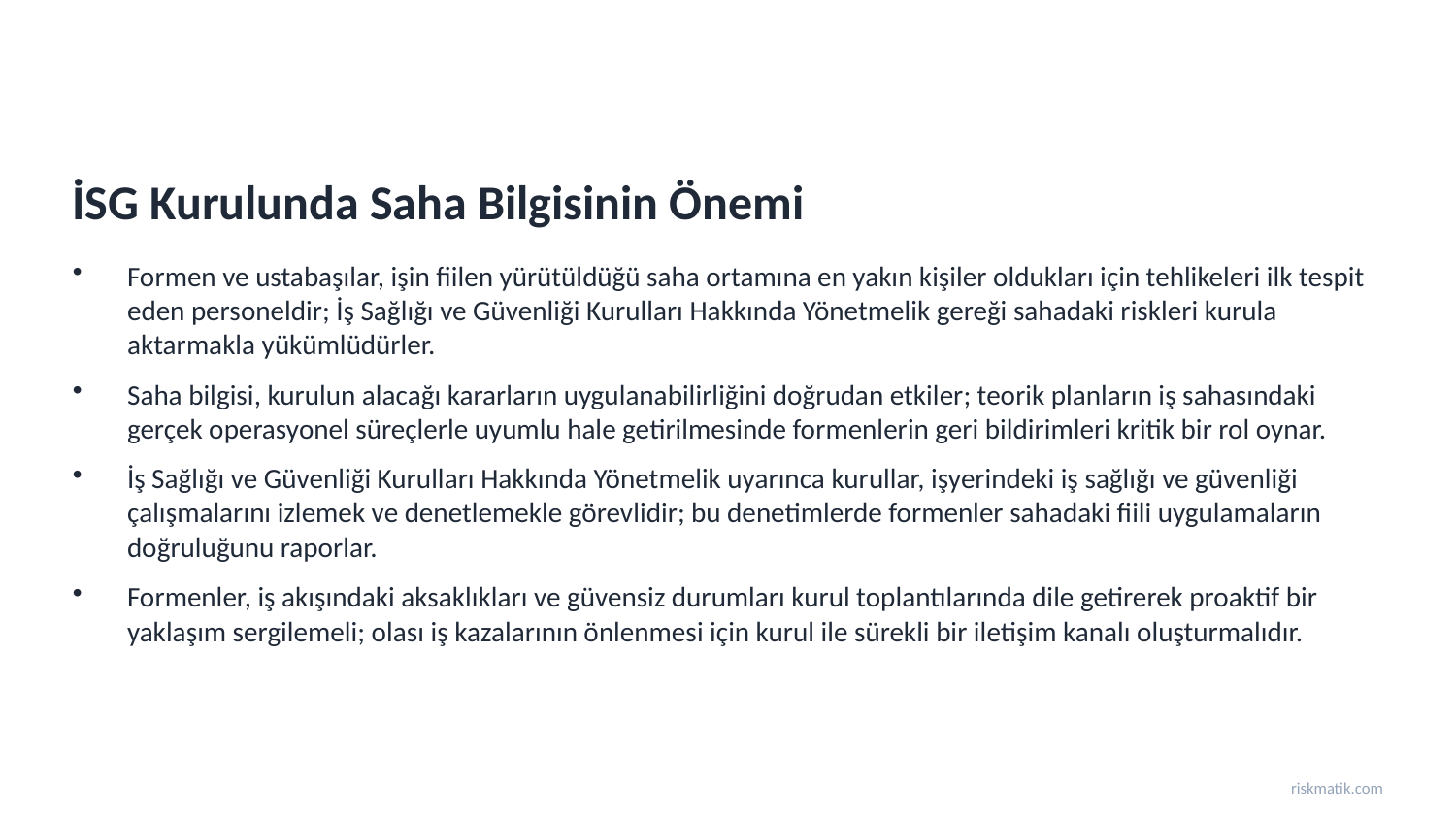

İSG Kurulunda Saha Bilgisinin Önemi
Formen ve ustabaşılar, işin fiilen yürütüldüğü saha ortamına en yakın kişiler oldukları için tehlikeleri ilk tespit eden personeldir; İş Sağlığı ve Güvenliği Kurulları Hakkında Yönetmelik gereği sahadaki riskleri kurula aktarmakla yükümlüdürler.
Saha bilgisi, kurulun alacağı kararların uygulanabilirliğini doğrudan etkiler; teorik planların iş sahasındaki gerçek operasyonel süreçlerle uyumlu hale getirilmesinde formenlerin geri bildirimleri kritik bir rol oynar.
İş Sağlığı ve Güvenliği Kurulları Hakkında Yönetmelik uyarınca kurullar, işyerindeki iş sağlığı ve güvenliği çalışmalarını izlemek ve denetlemekle görevlidir; bu denetimlerde formenler sahadaki fiili uygulamaların doğruluğunu raporlar.
Formenler, iş akışındaki aksaklıkları ve güvensiz durumları kurul toplantılarında dile getirerek proaktif bir yaklaşım sergilemeli; olası iş kazalarının önlenmesi için kurul ile sürekli bir iletişim kanalı oluşturmalıdır.
riskmatik.com